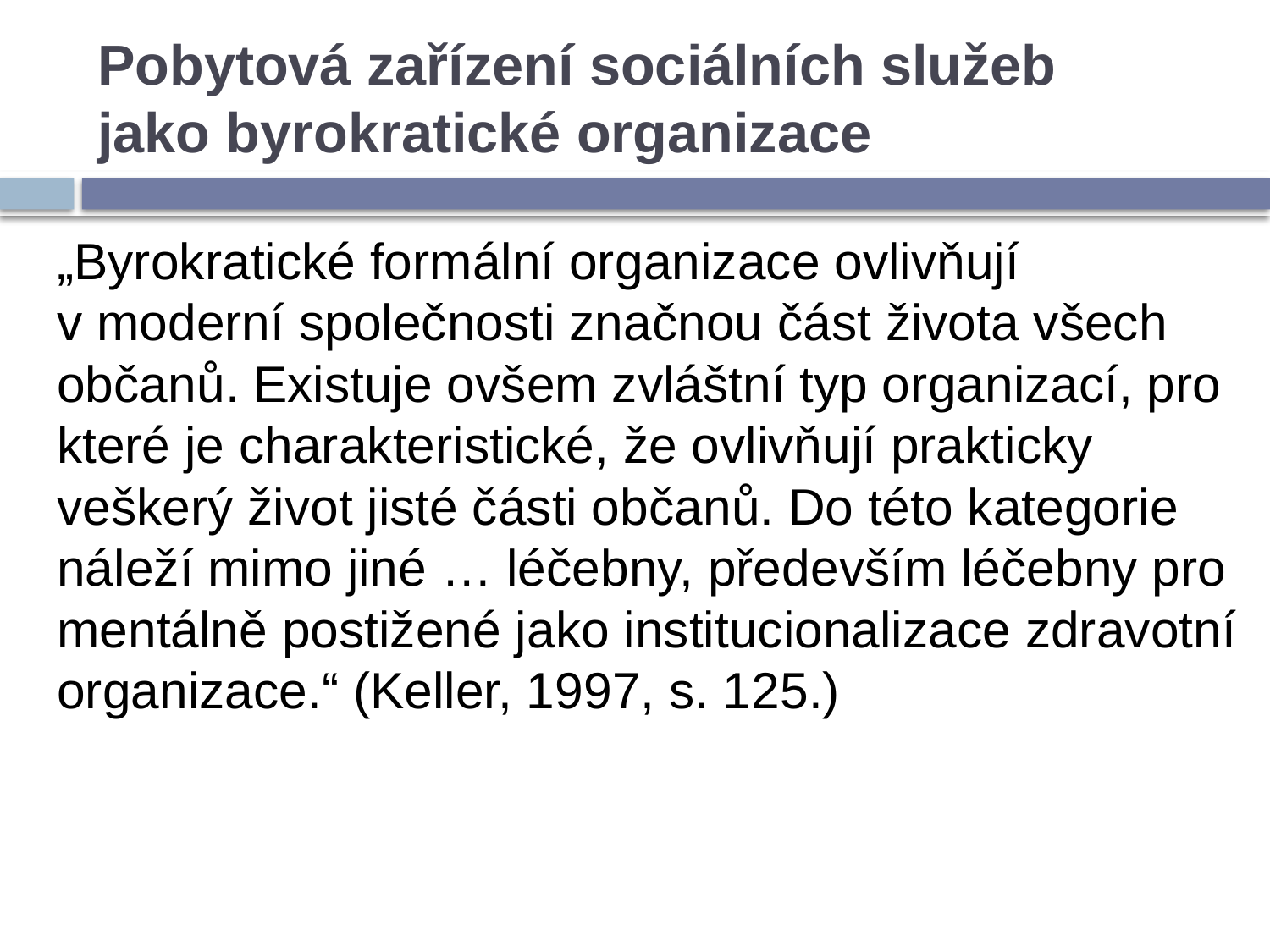

# Pobytová zařízení sociálních služeb jako byrokratické organizace
	„Byrokratické formální organizace ovlivňují v moderní společnosti značnou část života všech občanů. Existuje ovšem zvláštní typ organizací, pro které je charakteristické, že ovlivňují prakticky veškerý život jisté části občanů. Do této kategorie náleží mimo jiné … léčebny, především léčebny pro mentálně postižené jako institucionalizace zdravotní organizace.“ (Keller, 1997, s. 125.)